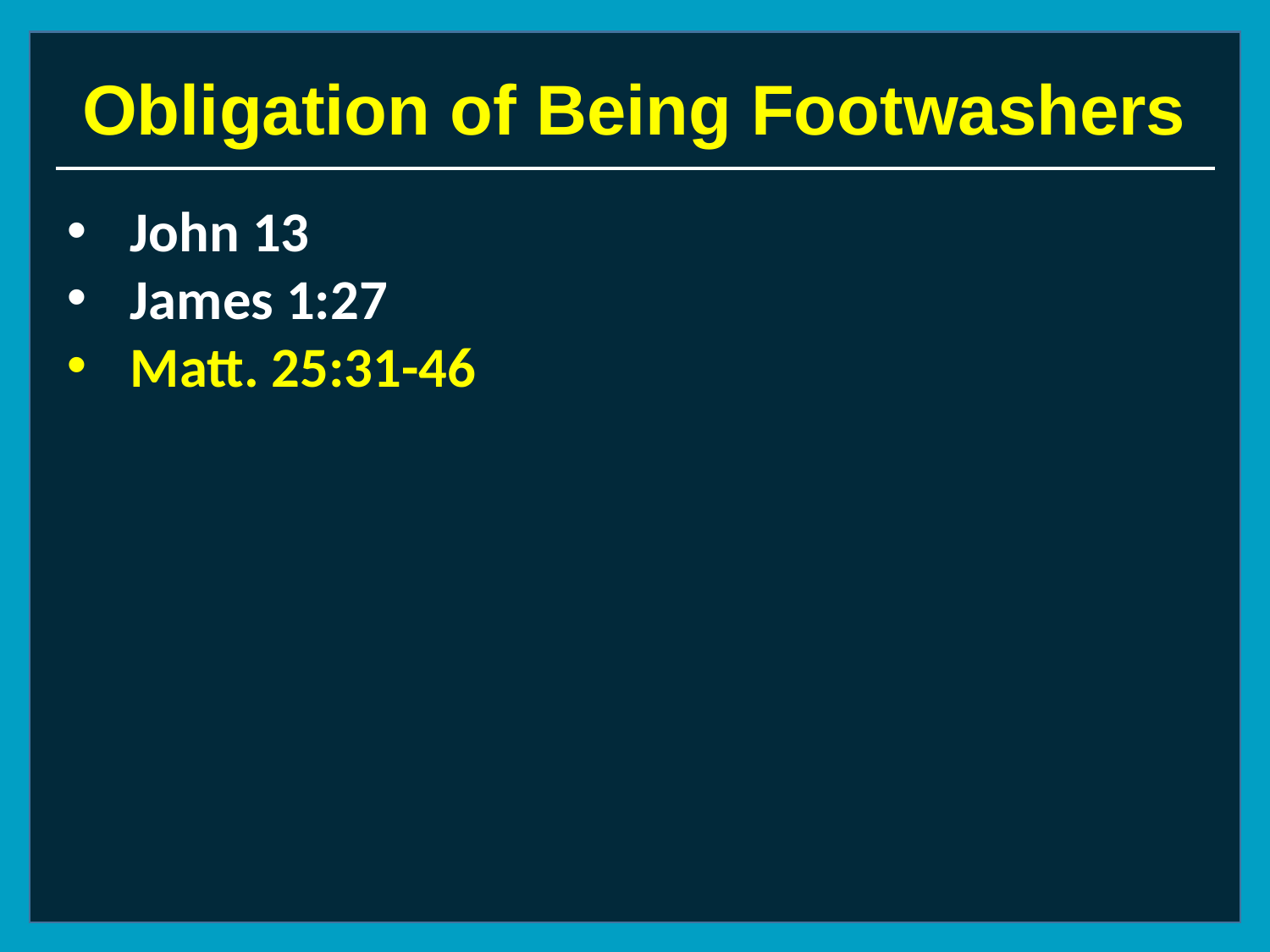

# Obligation of Being Footwashers
John 13
James 1:27
Matt. 25:31-46